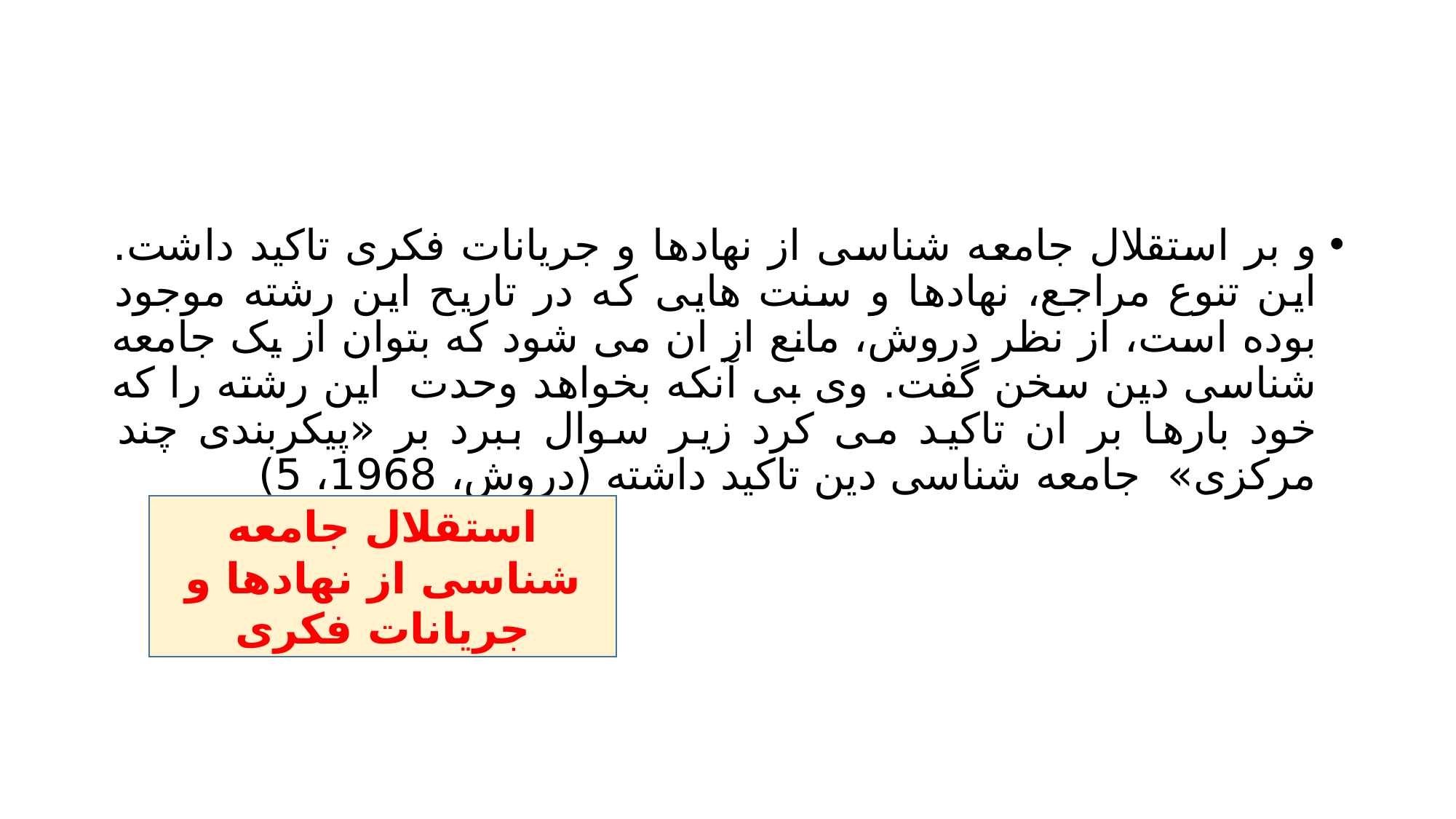

#
و بر استقلال جامعه شناسی از نهادها و جریانات فکری تاکید داشت. این تنوع مراجع، نهادها و سنت هایی که در تاریح این رشته موجود بوده است، از نظر دروش، مانع از ان می شود که بتوان از یک جامعه شناسی دین سخن گفت. وی بی آنکه بخواهد وحدت  این رشته را که خود بارها بر ان تاکید می کرد زیر سوال ببرد بر «پیکربندی چند مرکزی»  جامعه شناسی دین تاکید داشته (دروش، 1968، 5)

استقلال جامعه شناسی از نهادها و جریانات فکری